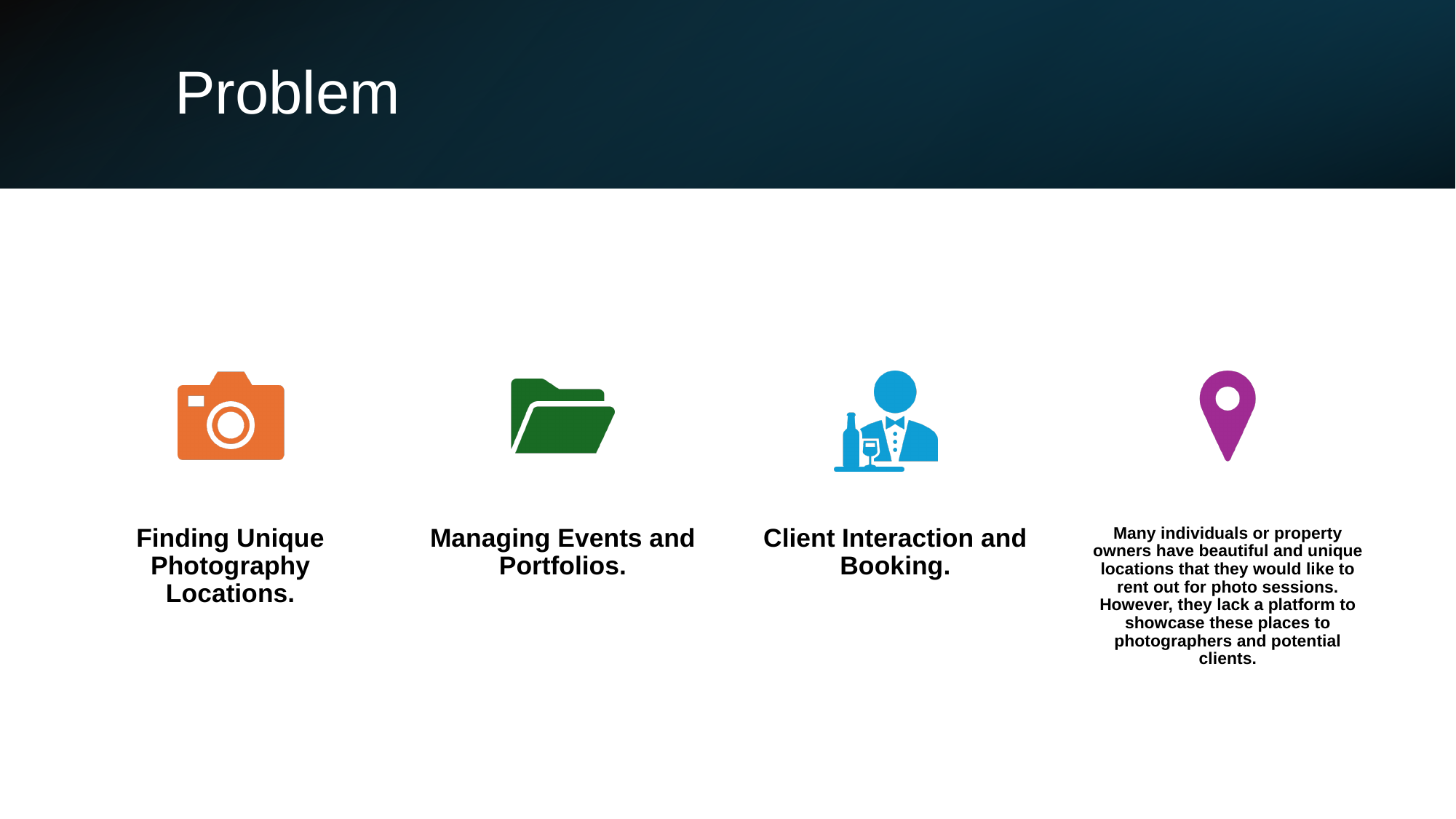

# Problem

Finding Unique Photography Locations.

Managing Events and Portfolios.

Client Interaction and Booking.

Many individuals or property owners have beautiful and unique locations that they would like to rent out for photo sessions. However, they lack a platform to showcase these places to photographers and potential clients.